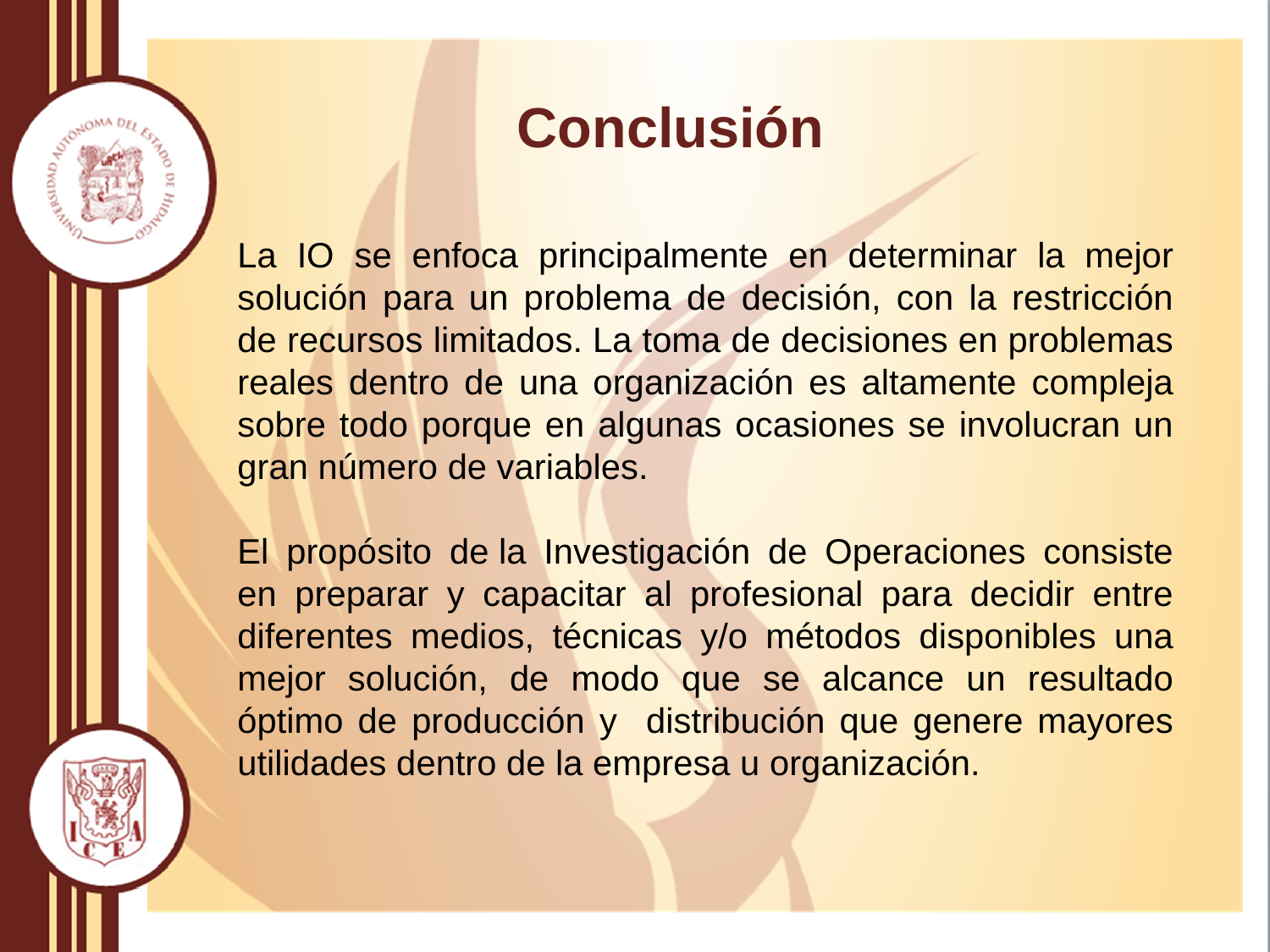

# Conclusión
La IO se enfoca principalmente en determinar la mejor solución para un problema de decisión, con la restricción de recursos limitados. La toma de decisiones en problemas reales dentro de una organización es altamente compleja sobre todo porque en algunas ocasiones se involucran un gran número de variables.

El propósito de la Investigación de Operaciones consiste en preparar y capacitar al profesional para decidir entre diferentes medios, técnicas y/o métodos disponibles una mejor solución, de modo que se alcance un resultado óptimo de producción y  distribución que genere mayores utilidades dentro de la empresa u organización.